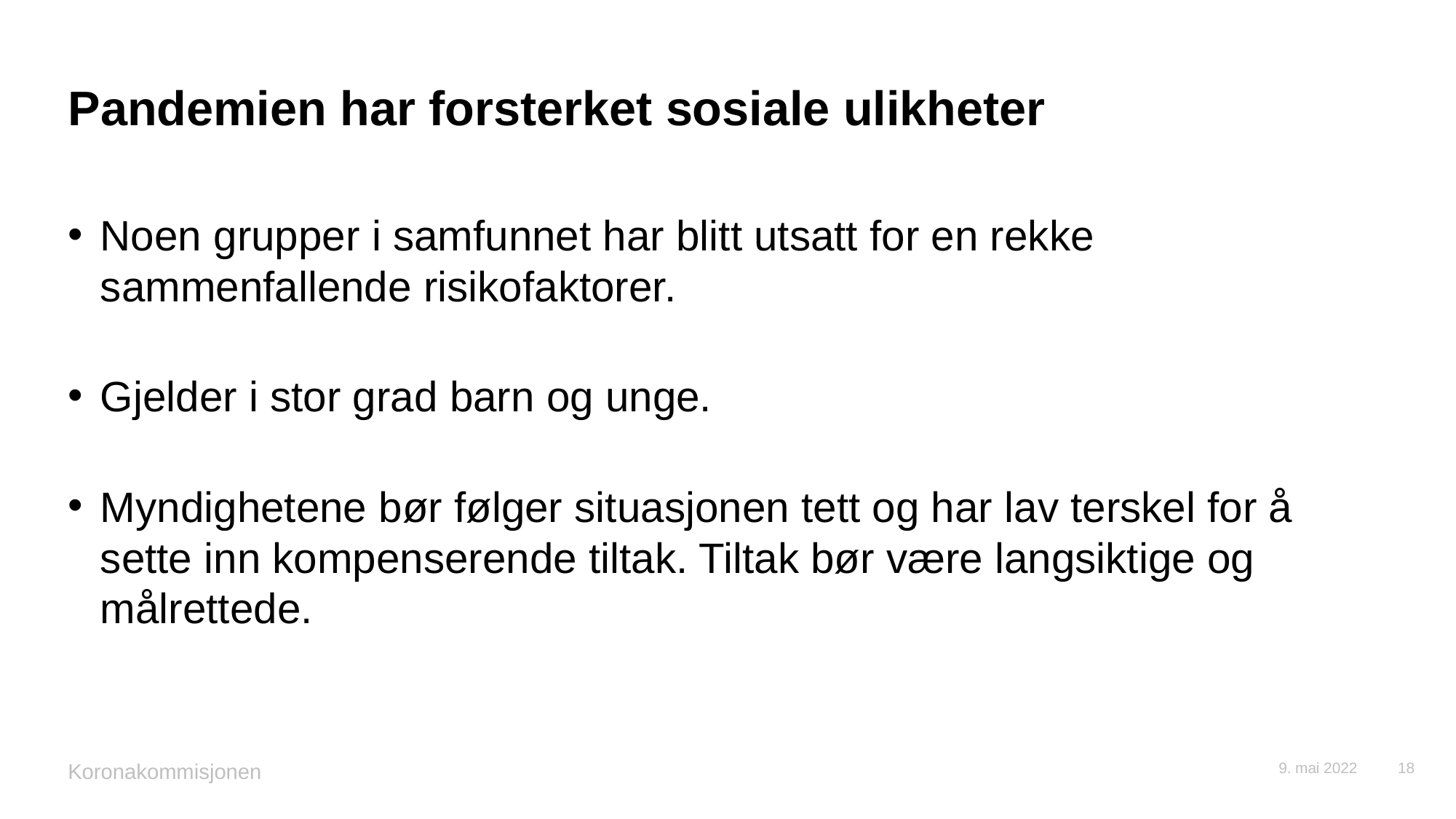

# Pandemien har forsterket sosiale ulikheter
Noen grupper i samfunnet har blitt utsatt for en rekke sammenfallende risikofaktorer.
Gjelder i stor grad barn og unge.
Myndighetene bør følger situasjonen tett og har lav terskel for å sette inn kompenserende tiltak. Tiltak bør være langsiktige og målrettede.

Koronakommisjonen
9. mai 2022
18